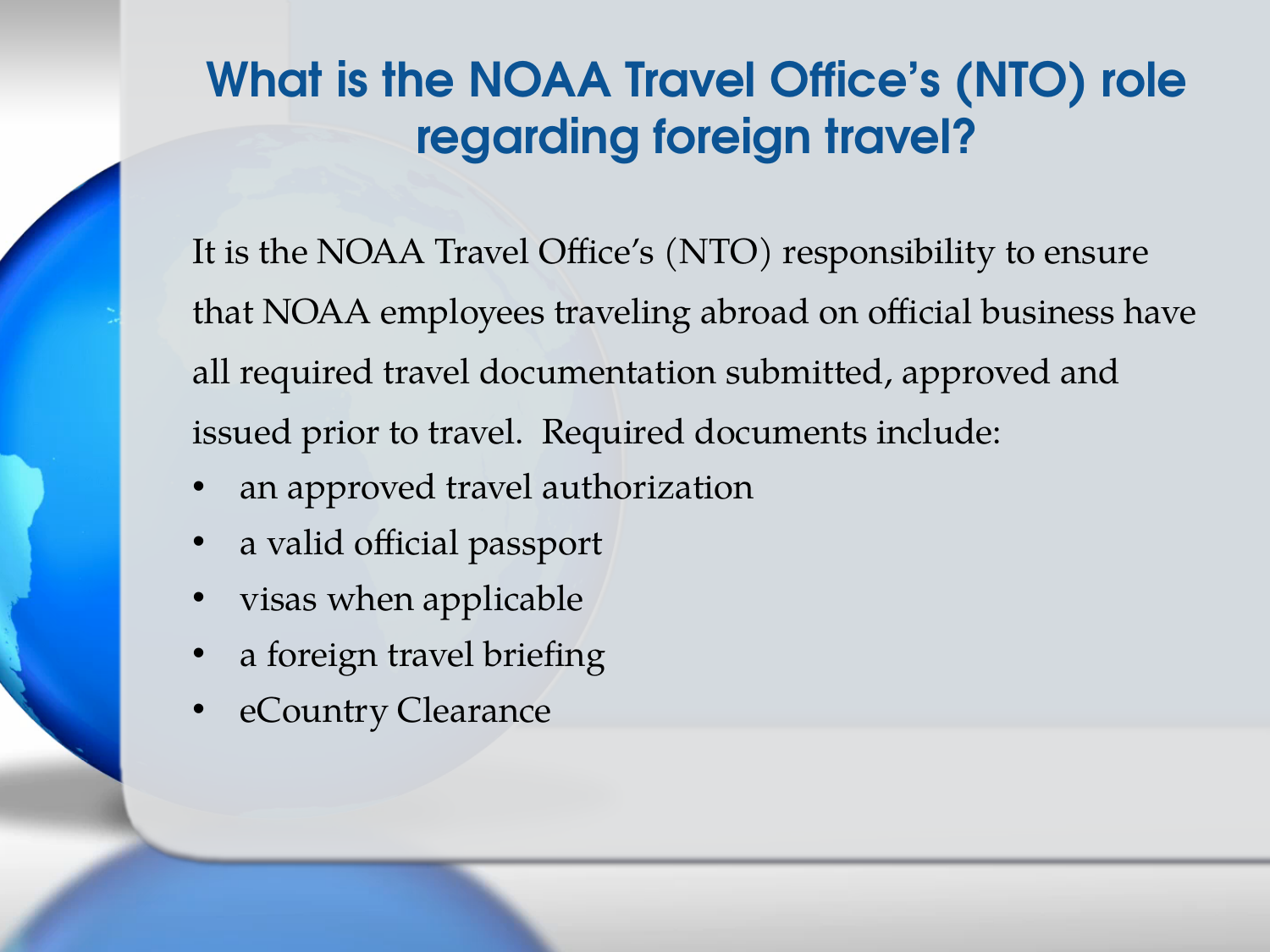

# What is the NOAA Travel Office’s (NTO) role regarding foreign travel?
It is the NOAA Travel Office’s (NTO) responsibility to ensure
that NOAA employees traveling abroad on official business have
all required travel documentation submitted, approved and
issued prior to travel.  Required documents include:
an approved travel authorization
a valid official passport
visas when applicable
a foreign travel briefing
eCountry Clearance